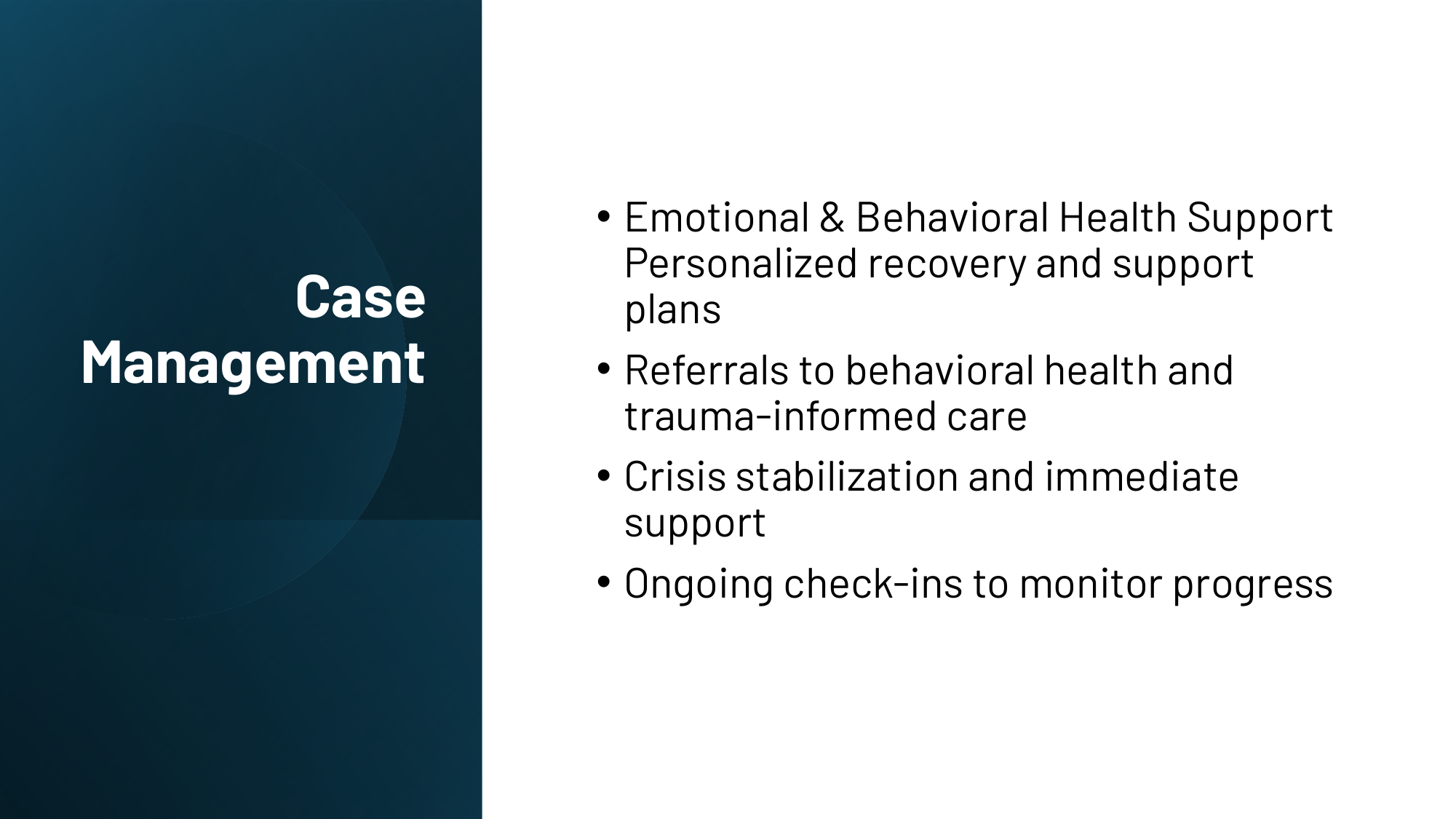

# Case Management
Emotional & Behavioral Health Support Personalized recovery and support plans
Referrals to behavioral health and trauma-informed care
Crisis stabilization and immediate support
Ongoing check-ins to monitor progress